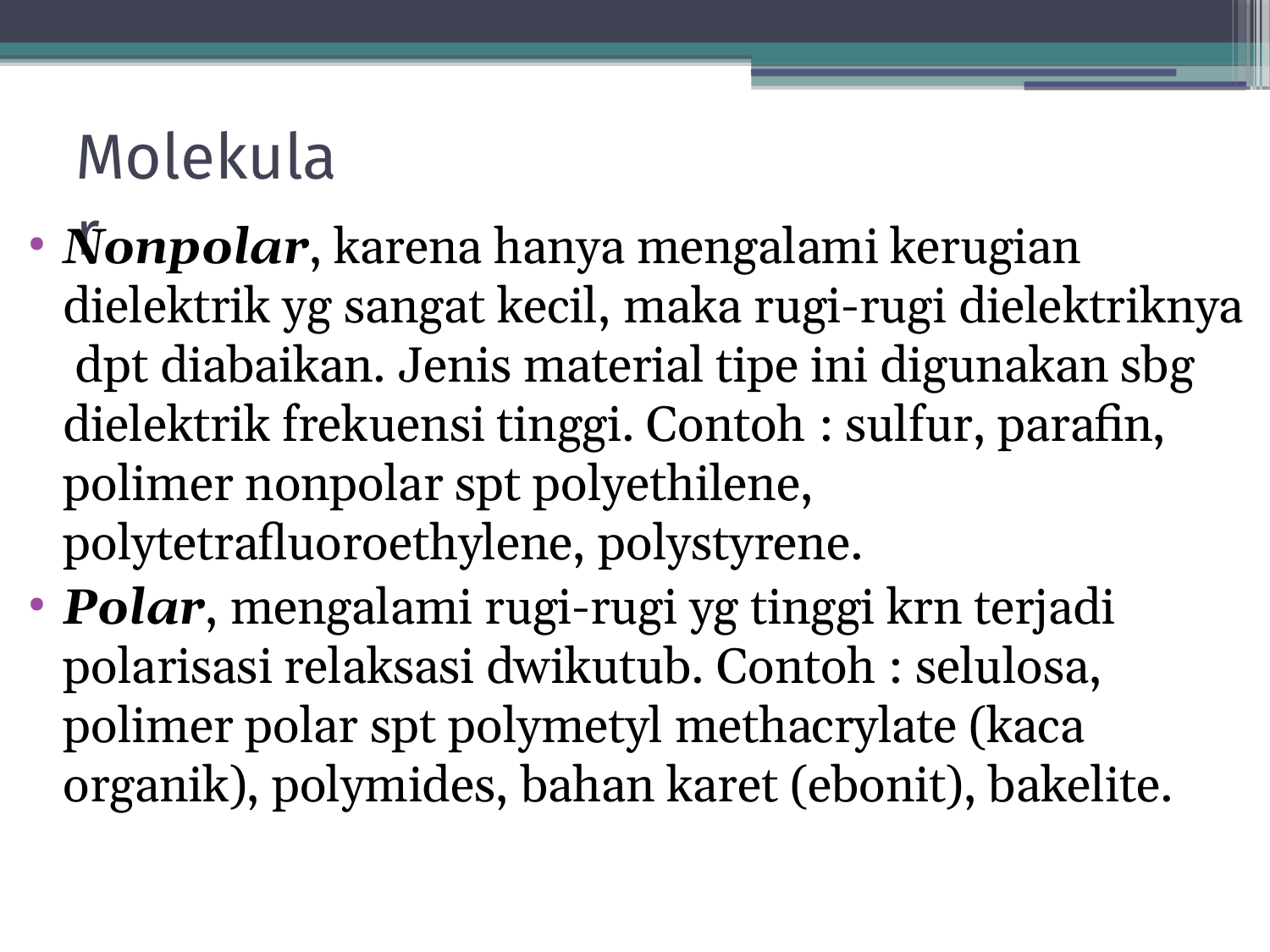

# Molekular
Nonpolar, karena hanya mengalami kerugian  dielektrik yg sangat kecil, maka rugi-rugi dielektriknya  dpt diabaikan. Jenis material tipe ini digunakan sbg  dielektrik frekuensi tinggi. Contoh : sulfur, parafin,  polimer nonpolar spt polyethilene,  polytetrafluoroethylene, polystyrene.
Polar, mengalami rugi-rugi yg tinggi krn terjadi  polarisasi relaksasi dwikutub. Contoh : selulosa,  polimer polar spt polymetyl methacrylate (kaca  organik), polymides, bahan karet (ebonit), bakelite.